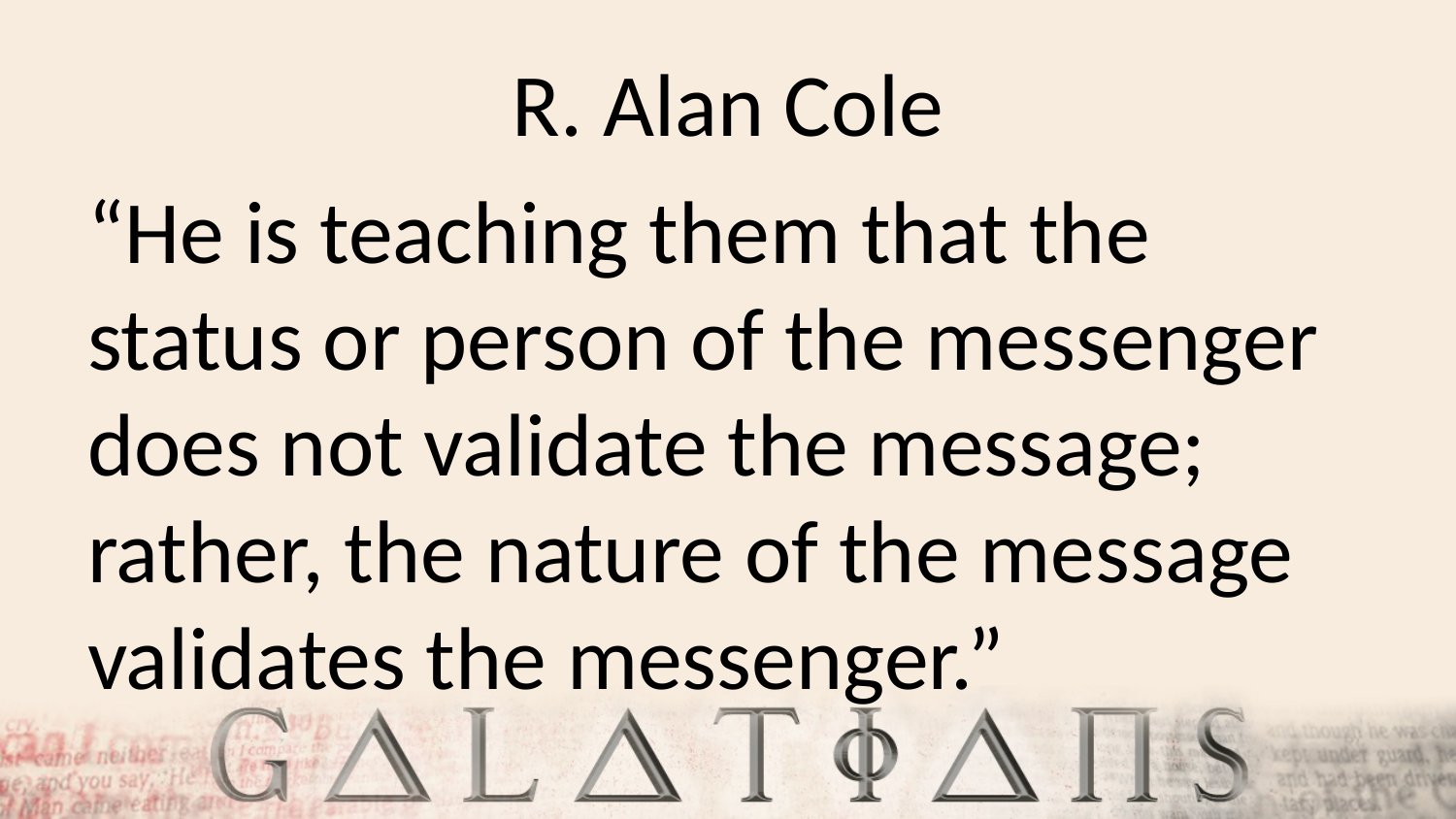

# R. Alan Cole
“He is teaching them that the status or person of the messenger does not validate the message; rather, the nature of the message validates the messenger.”